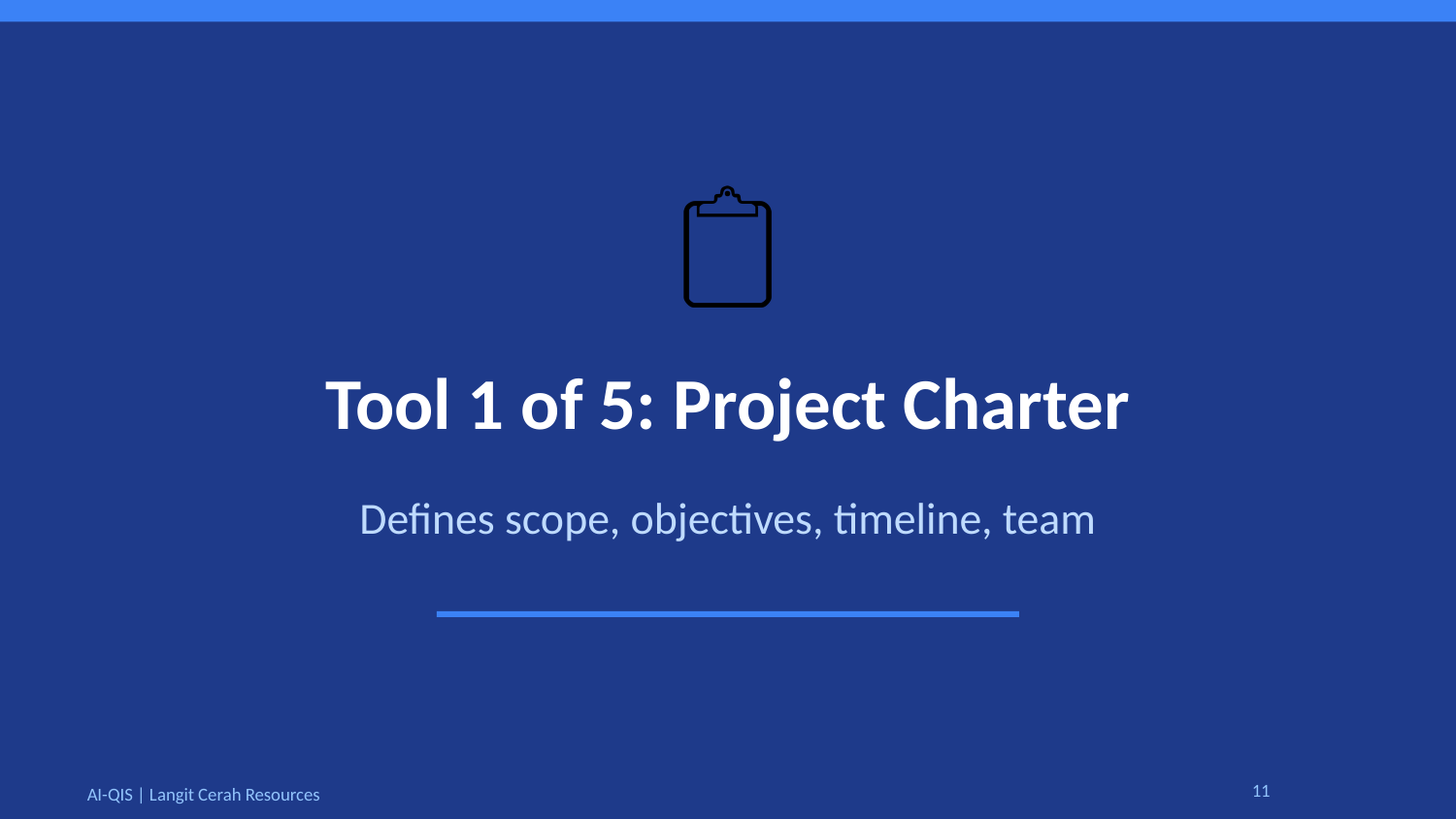

📋
Tool 1 of 5: Project Charter
Defines scope, objectives, timeline, team

11